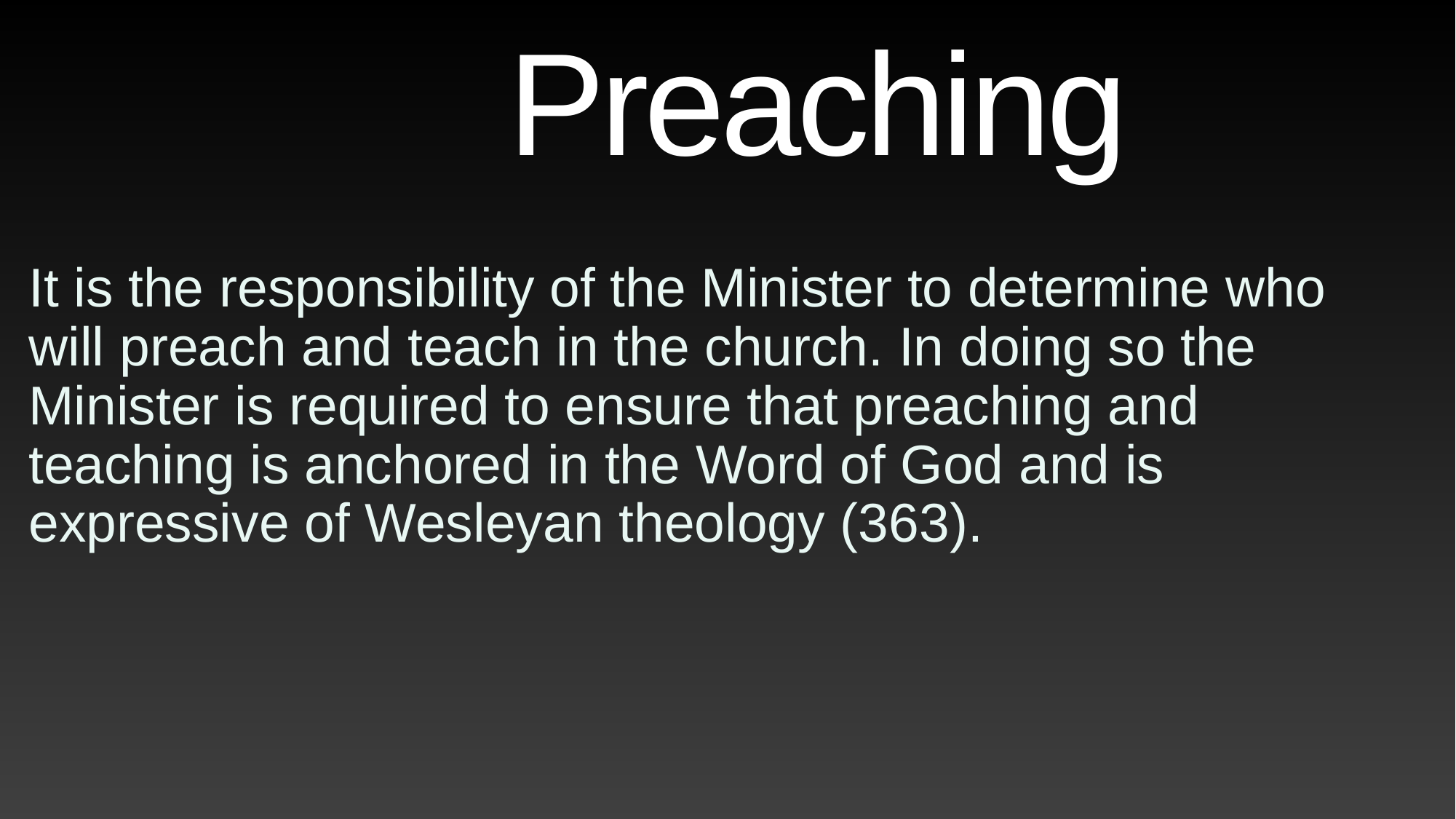

# Preaching

It is the responsibility of the Minister to determine who will preach and teach in the church. In doing so the Minister is required to ensure that preaching and teaching is anchored in the Word of God and is expressive of Wesleyan theology (363).